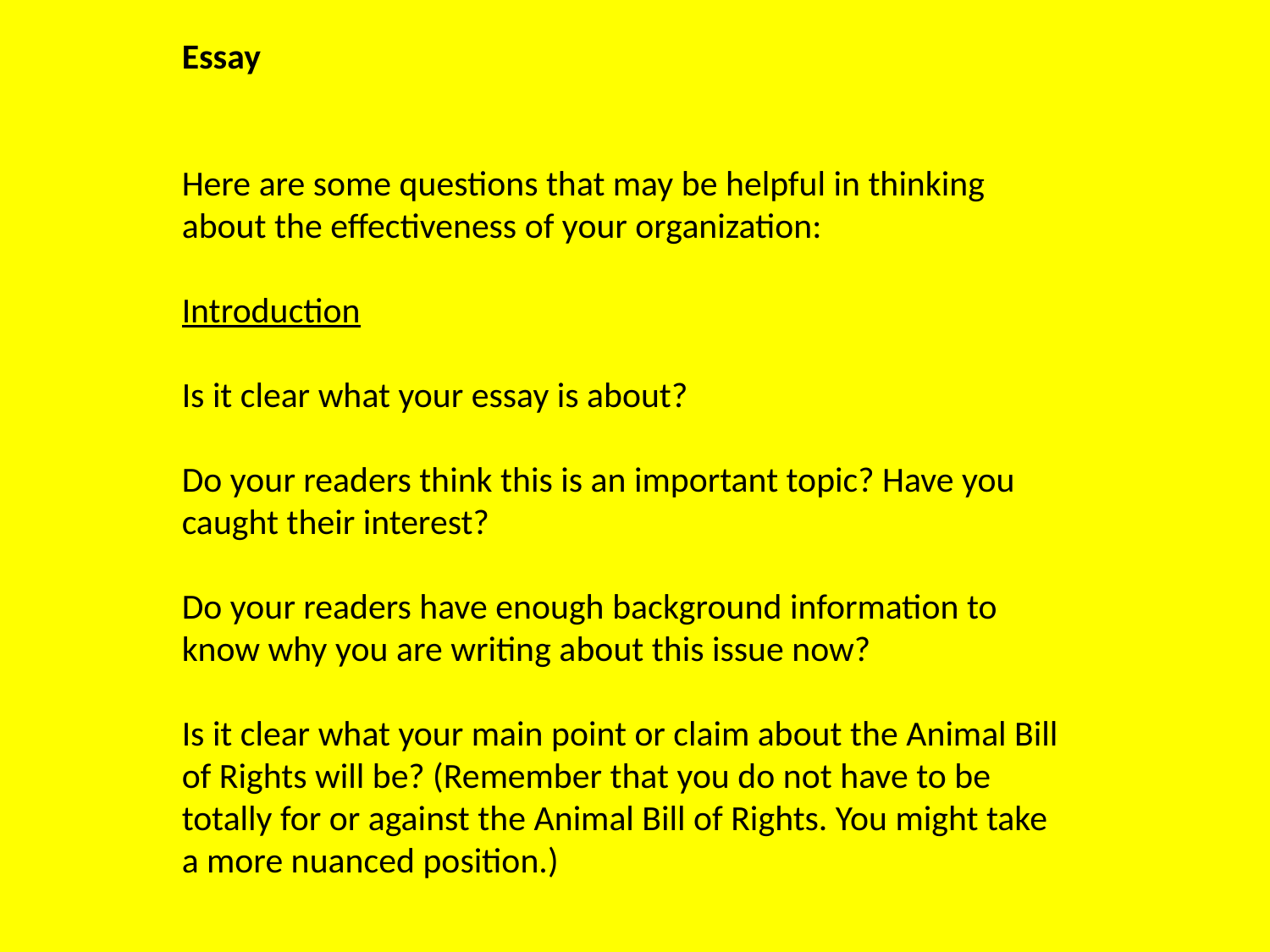

Essay

Here are some questions that may be helpful in thinking about the effectiveness of your organization:

Introduction

Is it clear what your essay is about?

Do your readers think this is an important topic? Have you caught their interest?

Do your readers have enough background information to know why you are writing about this issue now?

Is it clear what your main point or claim about the Animal Bill of Rights will be? (Remember that you do not have to be totally for or against the Animal Bill of Rights. You might take a more nuanced position.)